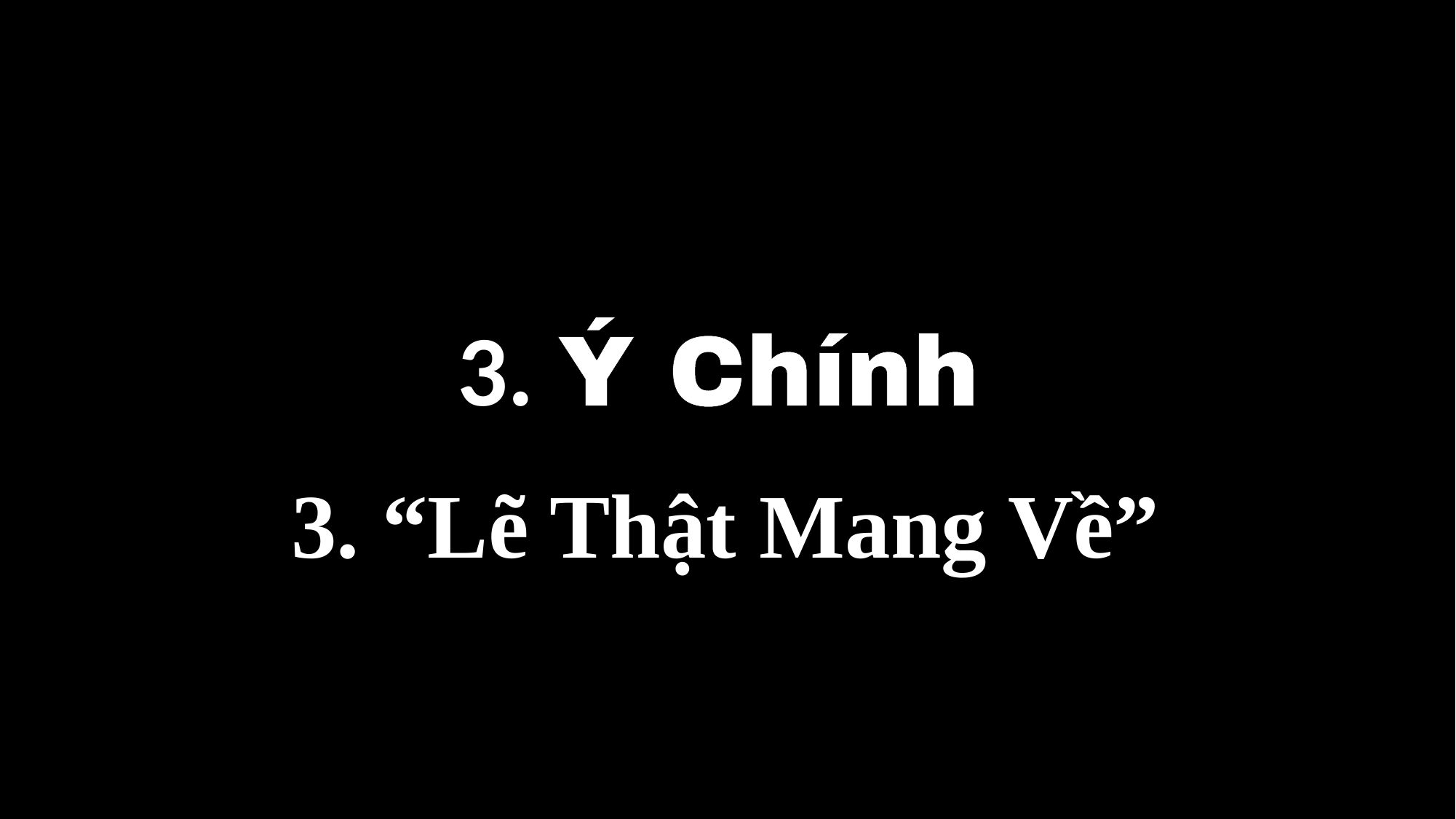

3. Ý Chính
3. “Lẽ Thật Mang Về”